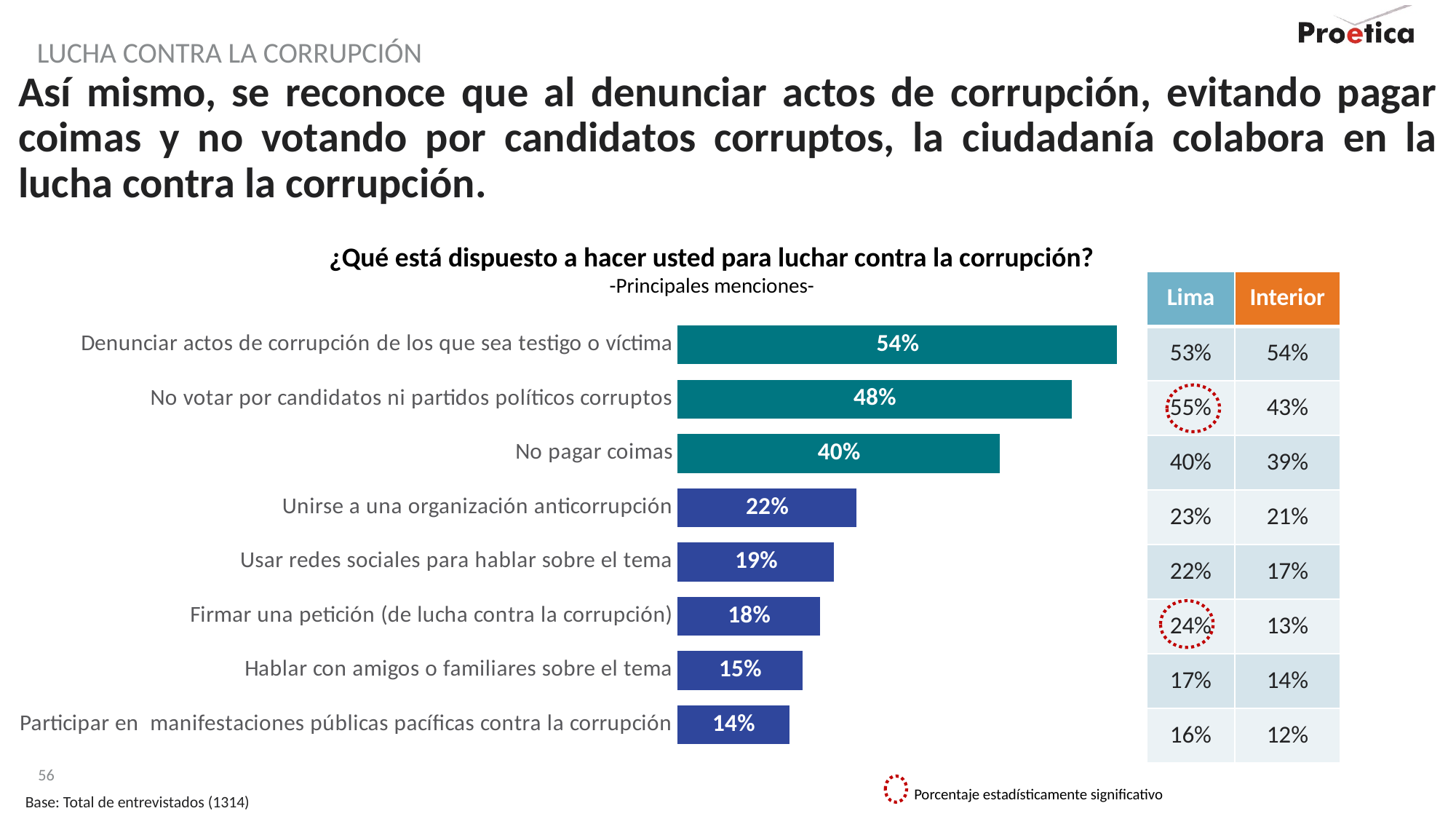

Lucha contra la corrupción
# Así mismo, se reconoce que al denunciar actos de corrupción, evitando pagar coimas y no votando por candidatos corruptos, la ciudadanía colabora en la lucha contra la corrupción.
¿Qué está dispuesto a hacer usted para luchar contra la corrupción?
-Principales menciones-
| Lima | Interior |
| --- | --- |
| 53% | 54% |
| 55% | 43% |
| 40% | 39% |
| 23% | 21% |
| 22% | 17% |
| 24% | 13% |
| 17% | 14% |
| 16% | 12% |

### Chart

| Category | Serie 1 |
|---|---|
| Denunciar actos de corrupción de los que sea testigo o víctima | 53.9 |
| No votar por candidatos ni partidos políticos corruptos | 48.3 |
| No pagar coimas | 39.5 |
| Unirse a una organización anticorrupción | 21.9 |
| Usar redes sociales para hablar sobre el tema | 19.2 |
| Firmar una petición (de lucha contra la corrupción) | 17.5 |
| Hablar con amigos o familiares sobre el tema | 15.3 |
| Participar en  manifestaciones públicas pacíficas contra la corrupción | 13.7 |

Porcentaje estadísticamente significativo
Base: Total de entrevistados (1314)